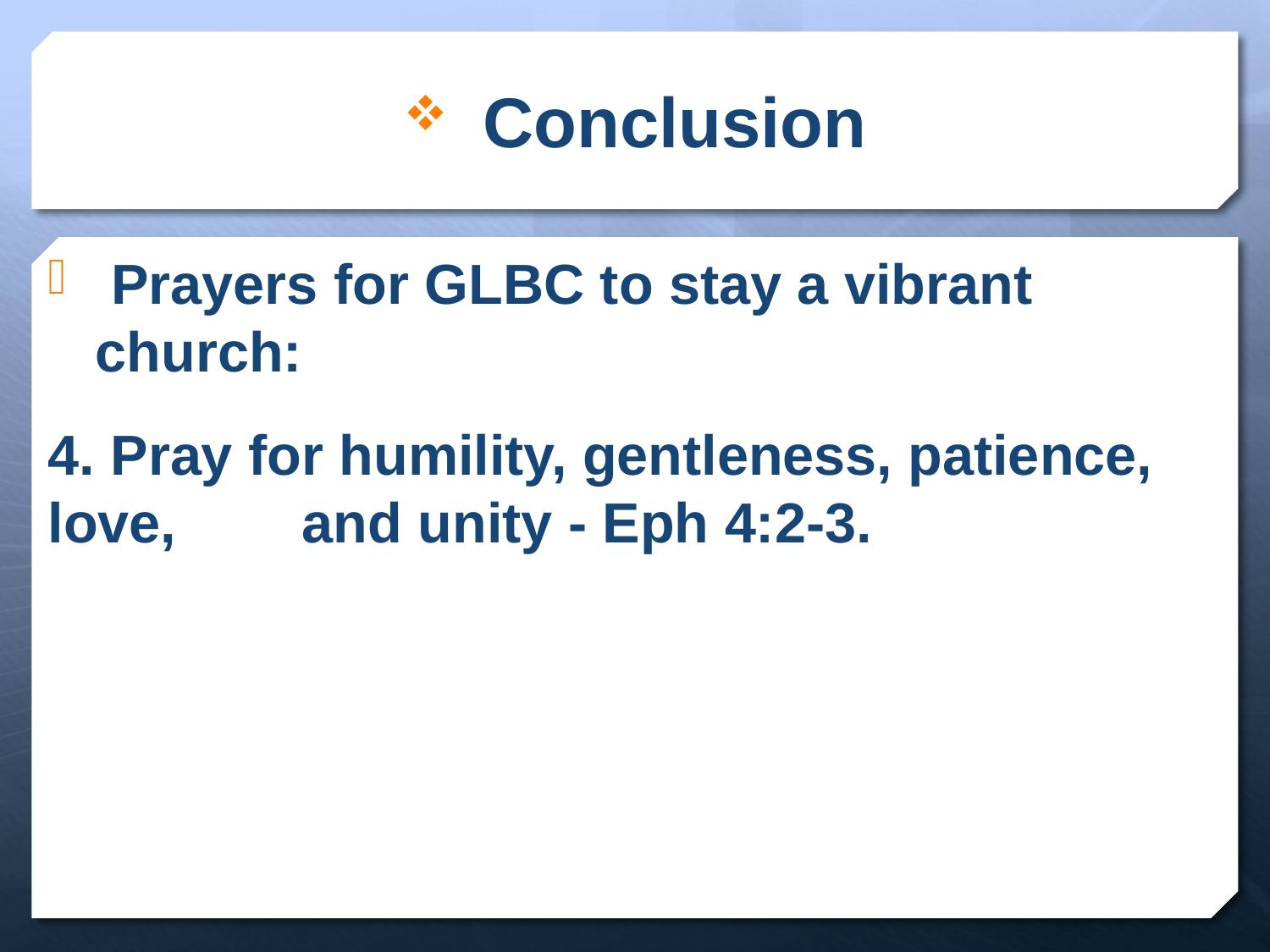

# Conclusion
 Prayers for GLBC to stay a vibrant church:
4. Pray for humility, gentleness, patience, love, 	and unity - Eph 4:2-3.